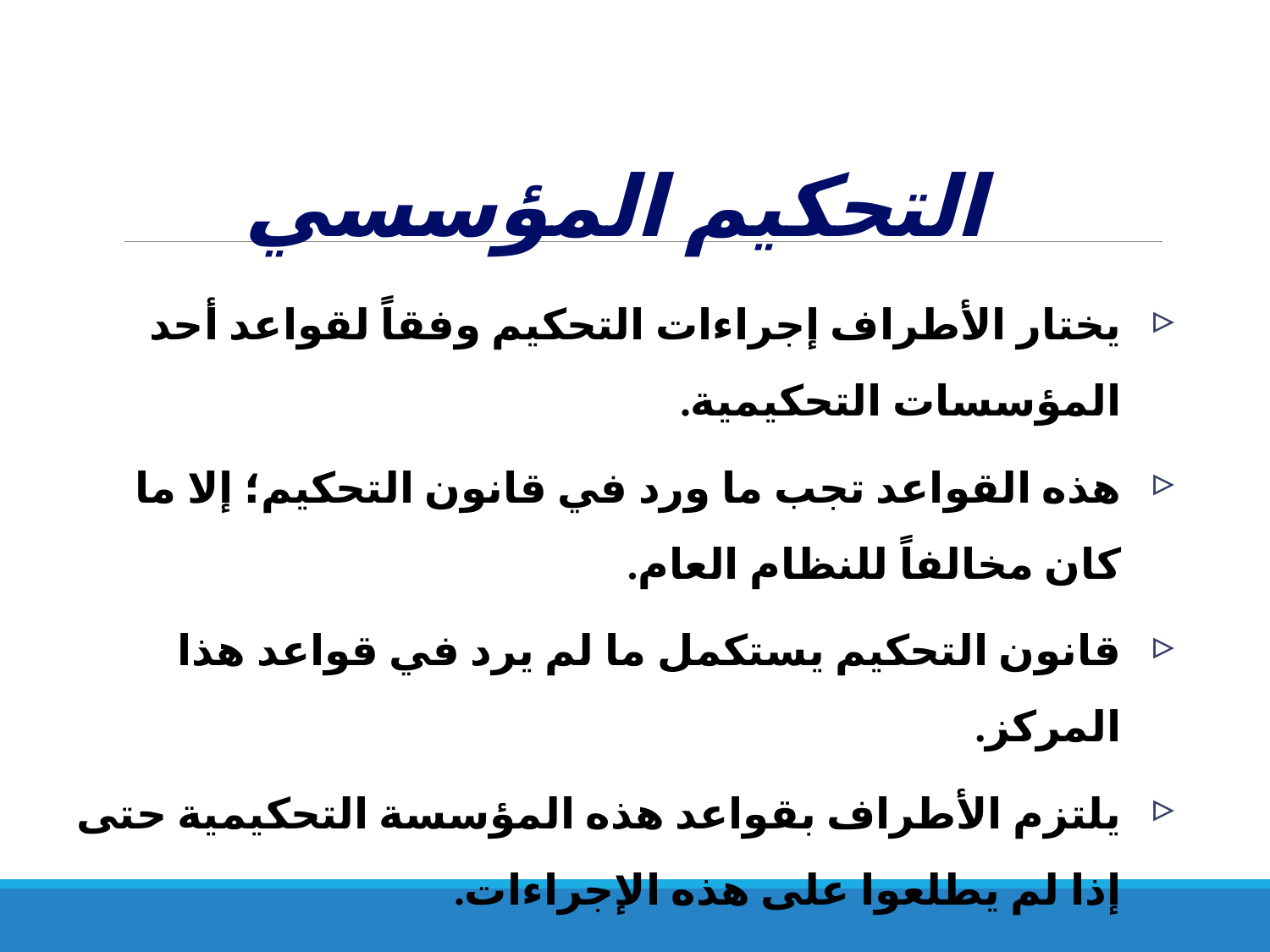

# التحكيم المؤسسي
يختار الأطراف إجراءات التحكيم وفقاً لقواعد أحد المؤسسات التحكيمية.
هذه القواعد تجب ما ورد في قانون التحكيم؛ إلا ما كان مخالفاً للنظام العام.
قانون التحكيم يستكمل ما لم يرد في قواعد هذا المركز.
يلتزم الأطراف بقواعد هذه المؤسسة التحكيمية حتى إذا لم يطلعوا على هذه الإجراءات.